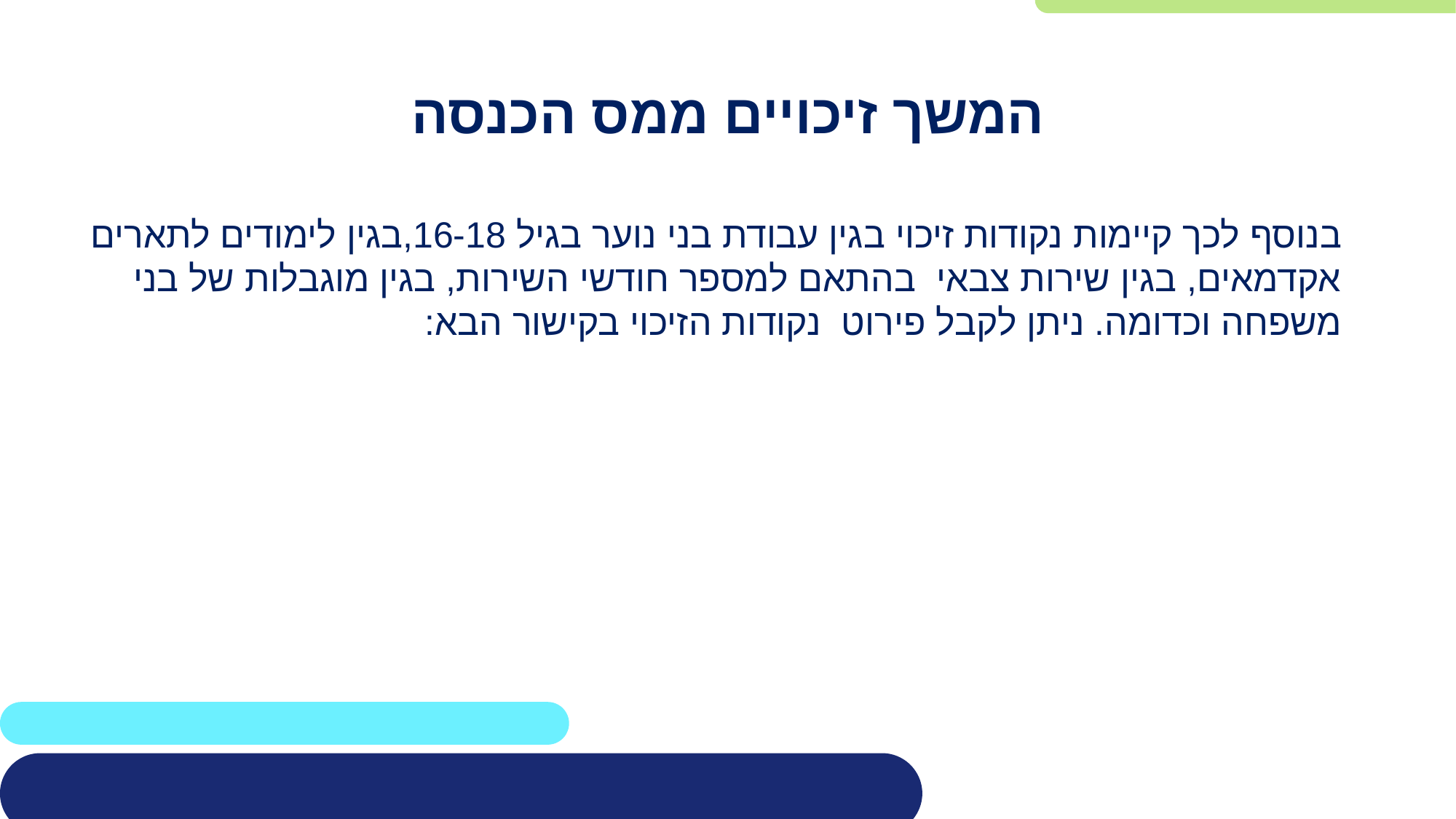

# המשך זיכויים ממס הכנסה
    בנוסף לכך קיימות נקודות זיכוי בגין עבודת בני נוער בגיל 16-18,בגין לימודים לתארים אקדמאים, בגין שירות צבאי  בהתאם למספר חודשי השירות, בגין מוגבלות של בני משפחה וכדומה. ניתן לקבל פירוט  נקודות הזיכוי בקישור הבא:

http://www.hon.co.il/%D7%A0%D7%A7%D7%95%D7%93%D7%95%D7%AA-%D7%96%D7%99%D7%9B%D7%95%D7%99-%D7%9E%D7%9E%D7%A1-%D7%94%D7%9B%D7%A0%D7%A1%D7%94-%D7%9C%D7%9E%D7%99-%D7%9E%D7%92%D7%99%D7%A2-%D7%95%D7%9B%D7%9E%D7%94